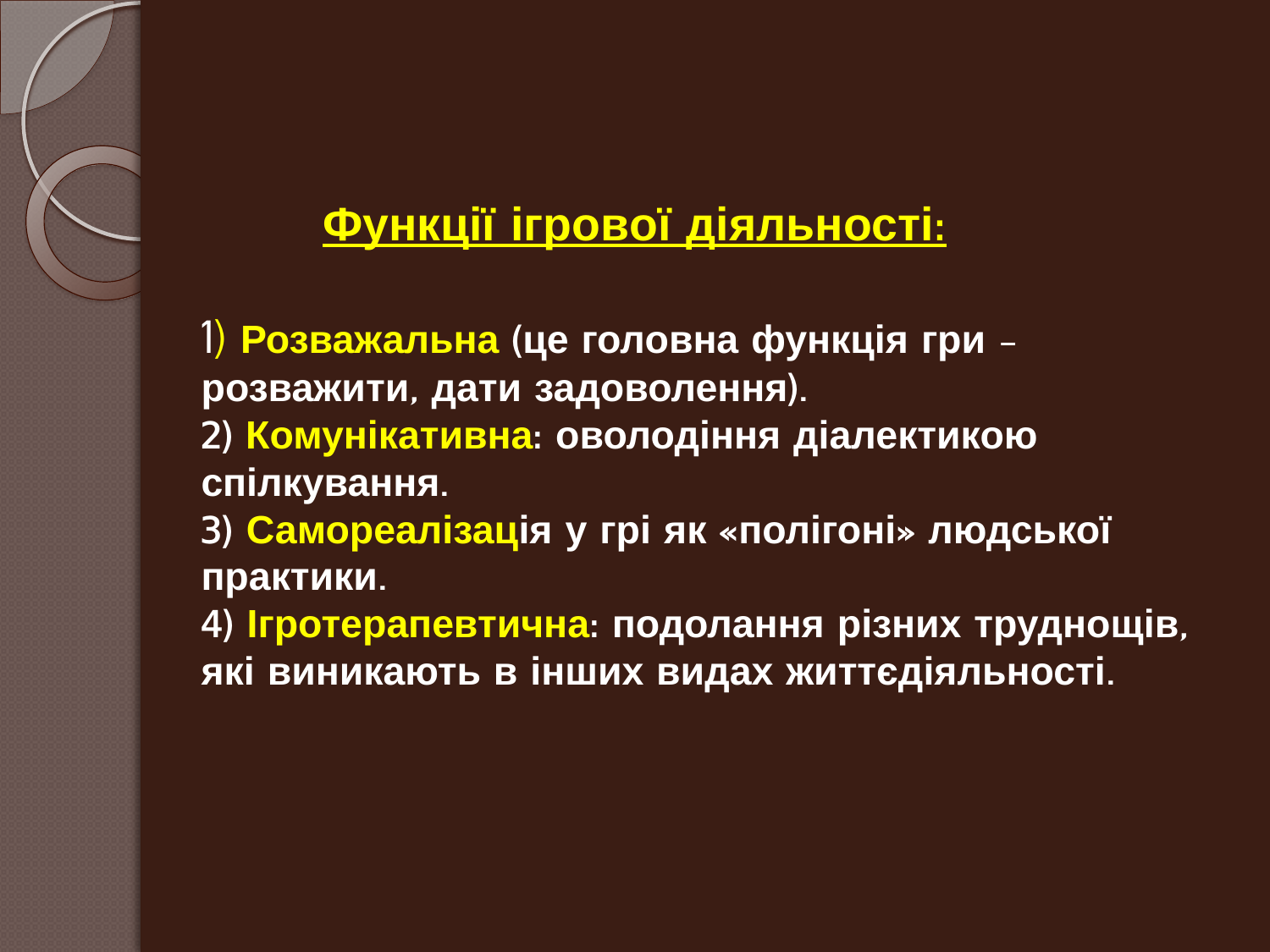

# Функції ігрової діяльності: 1) Розважальна (це головна функція гри – розважити, дати задоволення). 2) Комунікативна: оволодіння діалектикою спілкування. 3) Самореалізація у грі як «полігоні» людської практики. 4) Ігротерапевтична: подолання різних труднощів, які виникають в інших видах життєдіяльності.